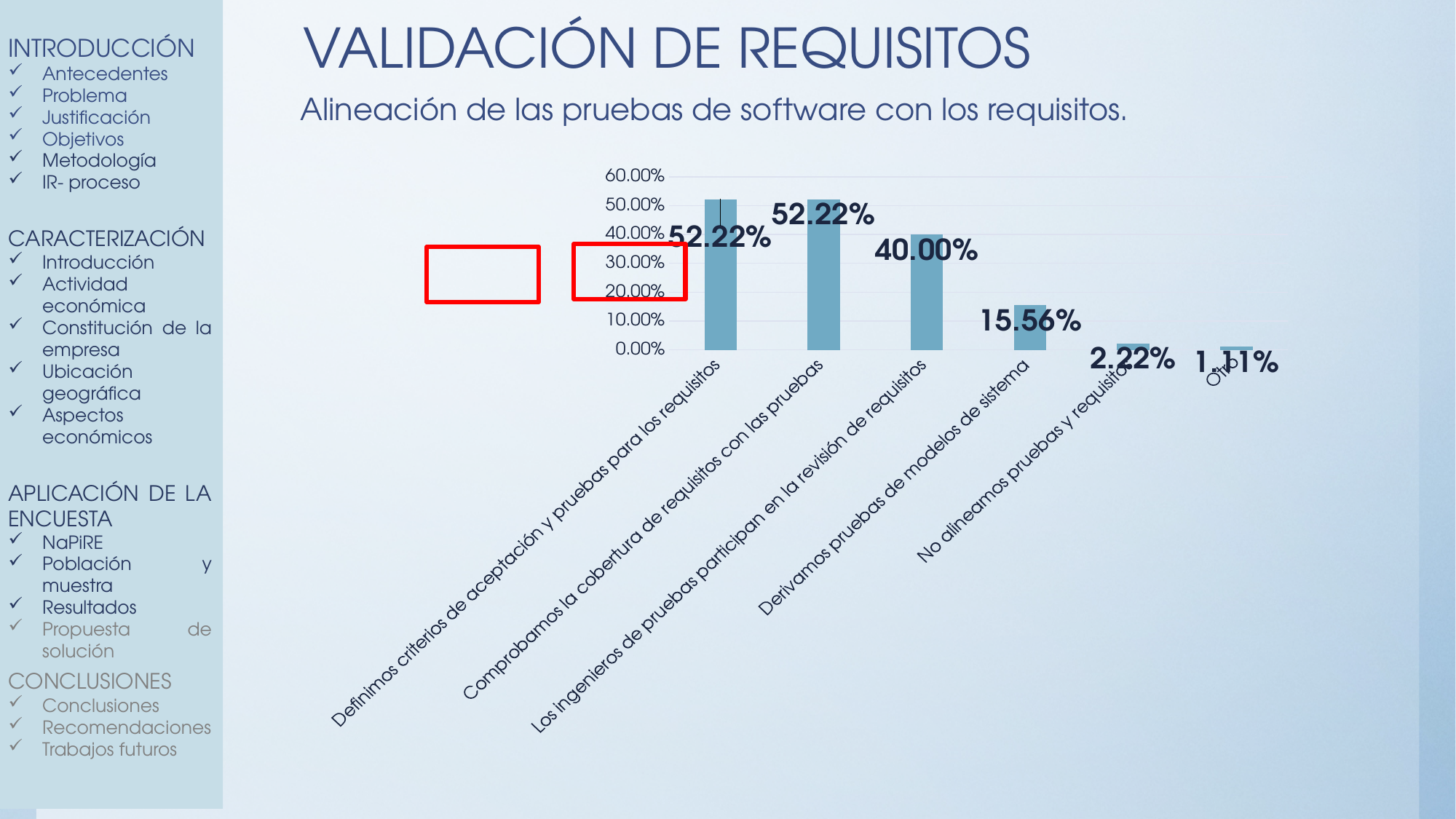

INTRODUCCIÓN
Antecedentes
Problema
Justificación
Objetivos
Metodología
IR- proceso

CARACTERIZACIÓN
Introducción
Actividad económica
Constitución de la empresa
Ubicación geográfica
Aspectos económicos

APLICACIÓN DE LA ENCUESTA
NaPiRE
Población y muestra
Resultados
Propuesta de solución
CONCLUSIONES
Conclusiones
Recomendaciones
Trabajos futuros

VALIDACIÓN DE REQUISITOS
Alineación de las pruebas de software con los requisitos.

### Chart

| Category | Porcentaje |
|---|---|
| Definimos criterios de aceptación y pruebas para los requisitos  | 0.5222 |
| Comprobamos la cobertura de requisitos con las pruebas  | 0.5222 |
| Los ingenieros de pruebas participan en la revisión de requisitos  | 0.4 |
| Derivamos pruebas de modelos de sistema  | 0.1556 |
| No alineamos pruebas y requisitos  | 0.0222 |
| Otro | 0.0111 |